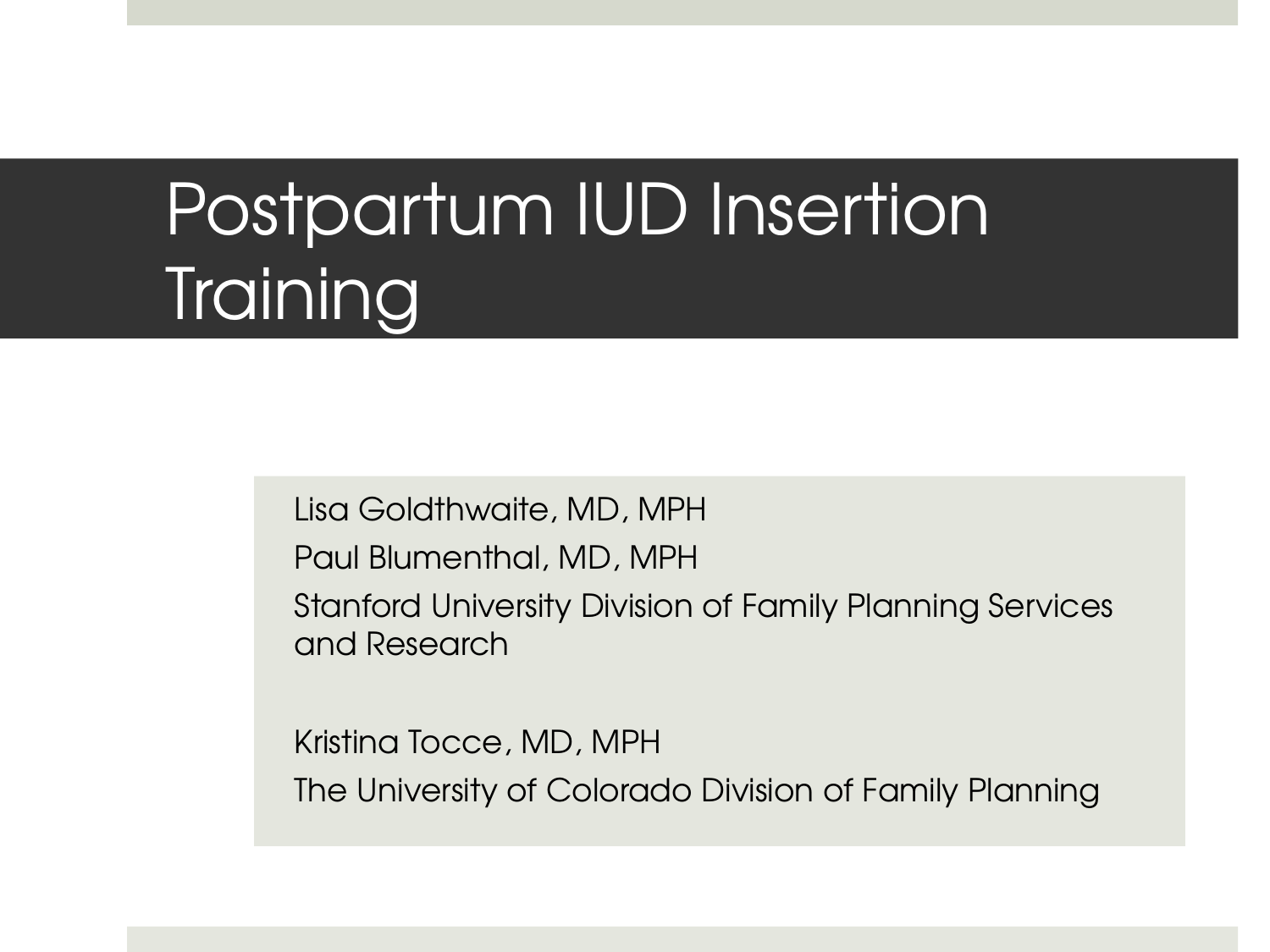

# Postpartum IUD Insertion Training
Lisa Goldthwaite, MD, MPH
Paul Blumenthal, MD, MPH
Stanford University Division of Family Planning Services and Research

Kristina Tocce, MD, MPH
The University of Colorado Division of Family Planning